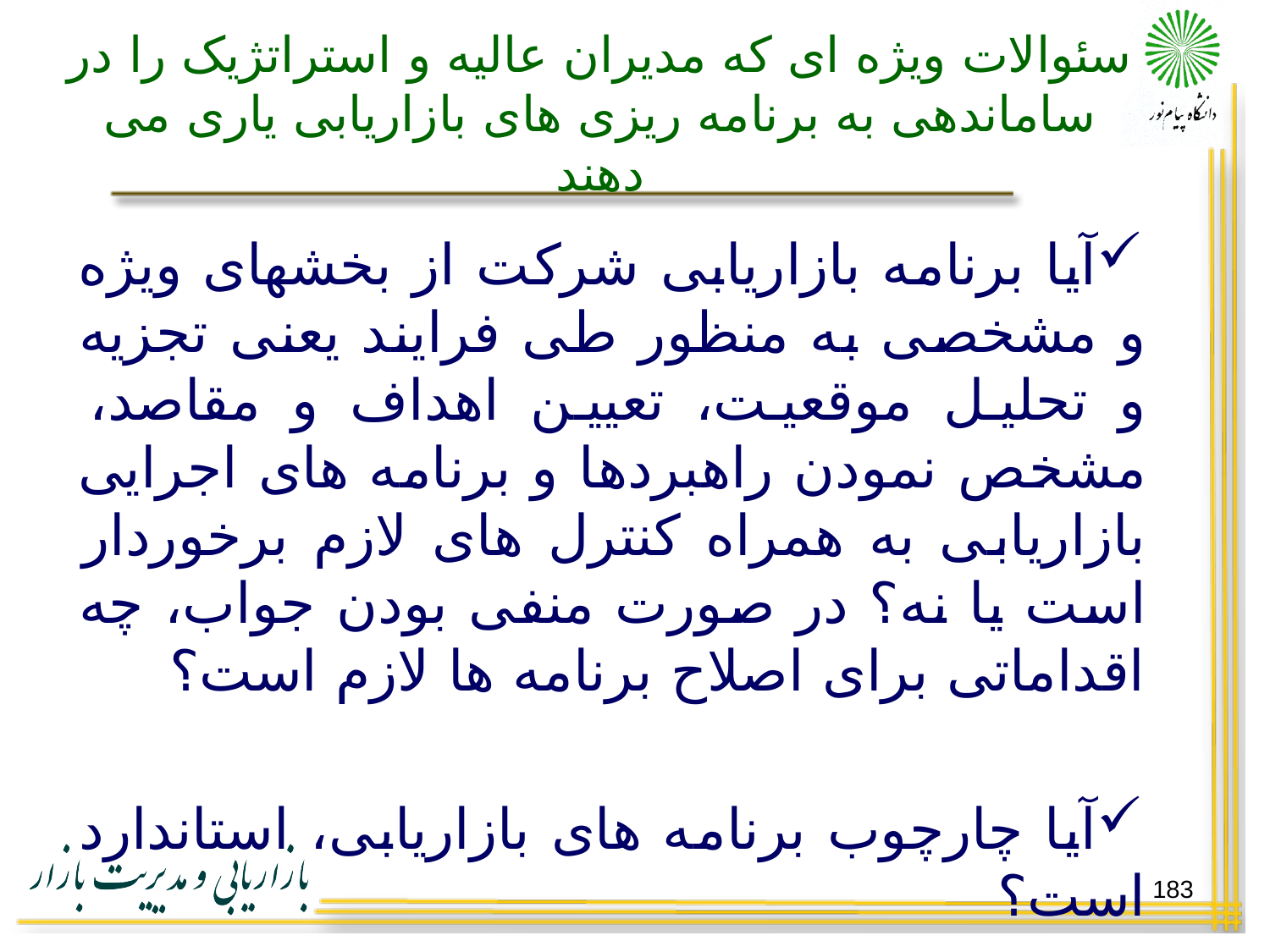

# سئوالات ویژه ای که مدیران عالیه و استراتژیک را در ساماندهی به برنامه ریزی های بازاریابی یاری می دهند
آیا برنامه بازاریابی شرکت از بخشهای ویژه و مشخصی به منظور طی فرایند یعنی تجزیه و تحلیل موقعیت، تعیین اهداف و مقاصد، مشخص نمودن راهبردها و برنامه های اجرایی بازاریابی به همراه کنترل های لازم برخوردار است یا نه؟ در صورت منفی بودن جواب، چه اقداماتی برای اصلاح برنامه ها لازم است؟

آیا چارچوب برنامه های بازاریابی، استاندارد است؟
183